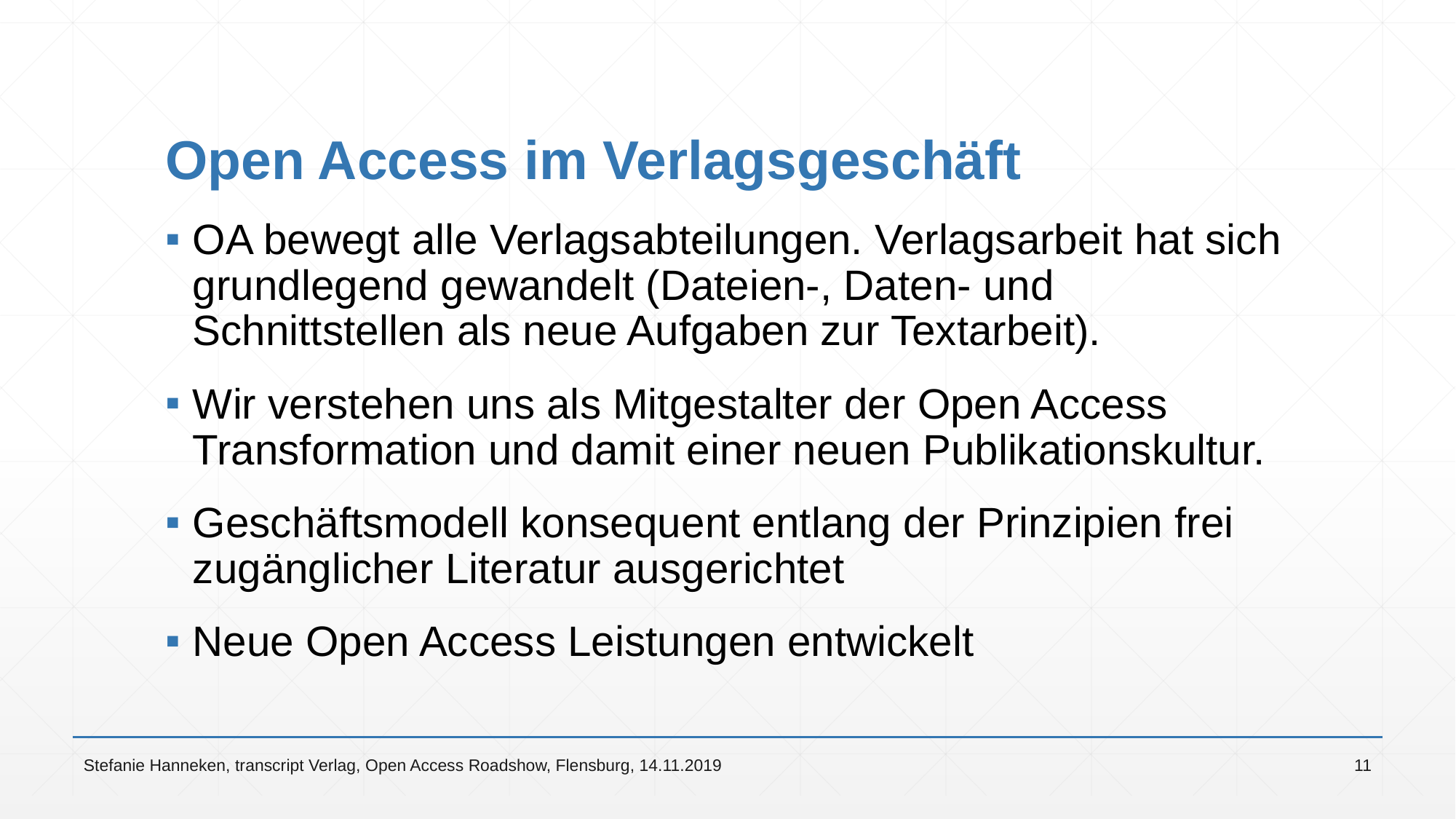

# Open Access im Verlagsgeschäft
OA bewegt alle Verlagsabteilungen. Verlagsarbeit hat sich grundlegend gewandelt (Dateien-, Daten- und Schnittstellen als neue Aufgaben zur Textarbeit).
Wir verstehen uns als Mitgestalter der Open Access Transformation und damit einer neuen Publikationskultur.
Geschäftsmodell konsequent entlang der Prinzipien frei zugänglicher Literatur ausgerichtet
Neue Open Access Leistungen entwickelt

Stefanie Hanneken, transcript Verlag, Open Access Roadshow, Flensburg, 14.11.2019
11